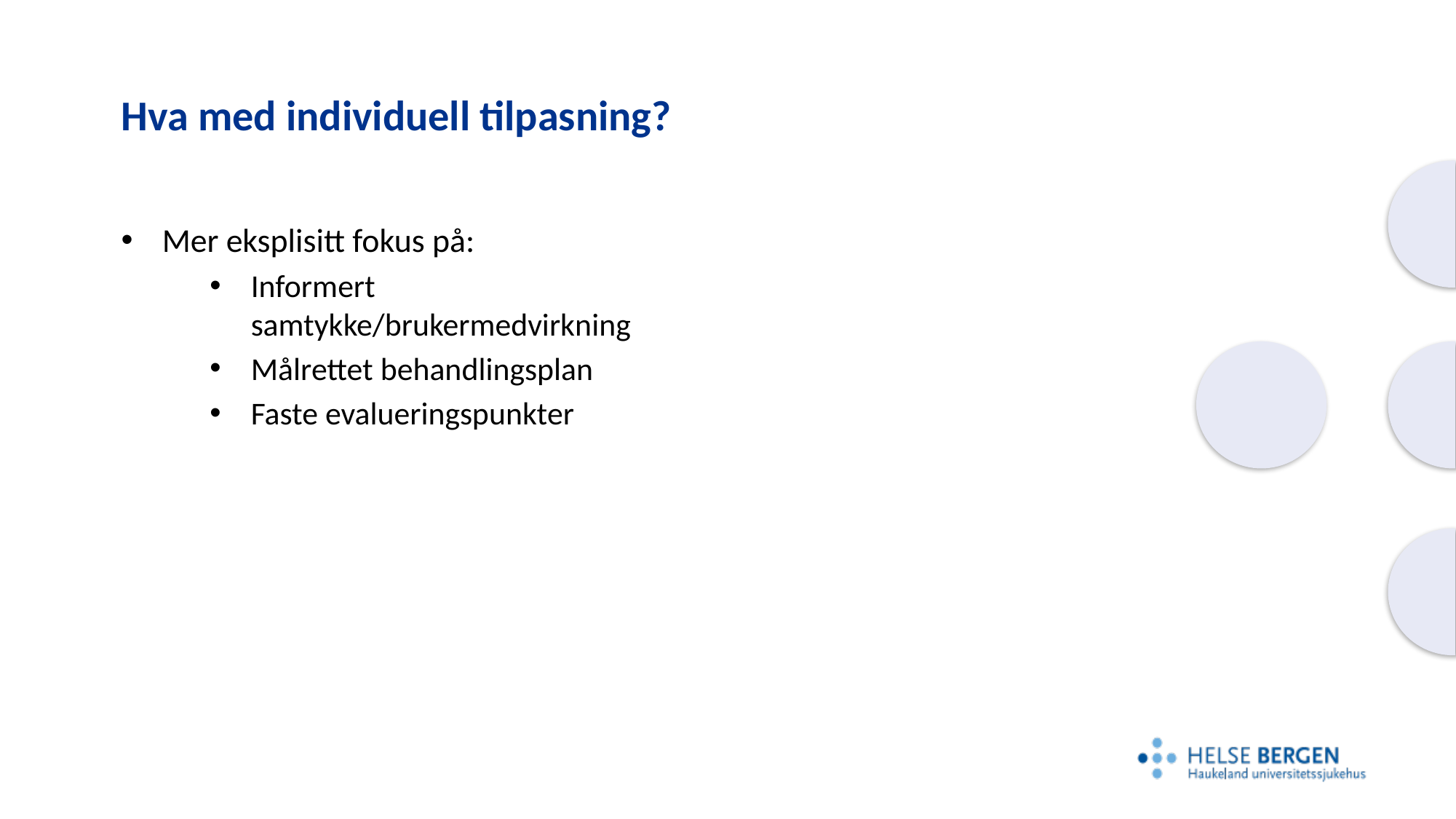

# Hva med individuell tilpasning?
Mer eksplisitt fokus på:
Informert samtykke/brukermedvirkning
Målrettet behandlingsplan
Faste evalueringspunkter